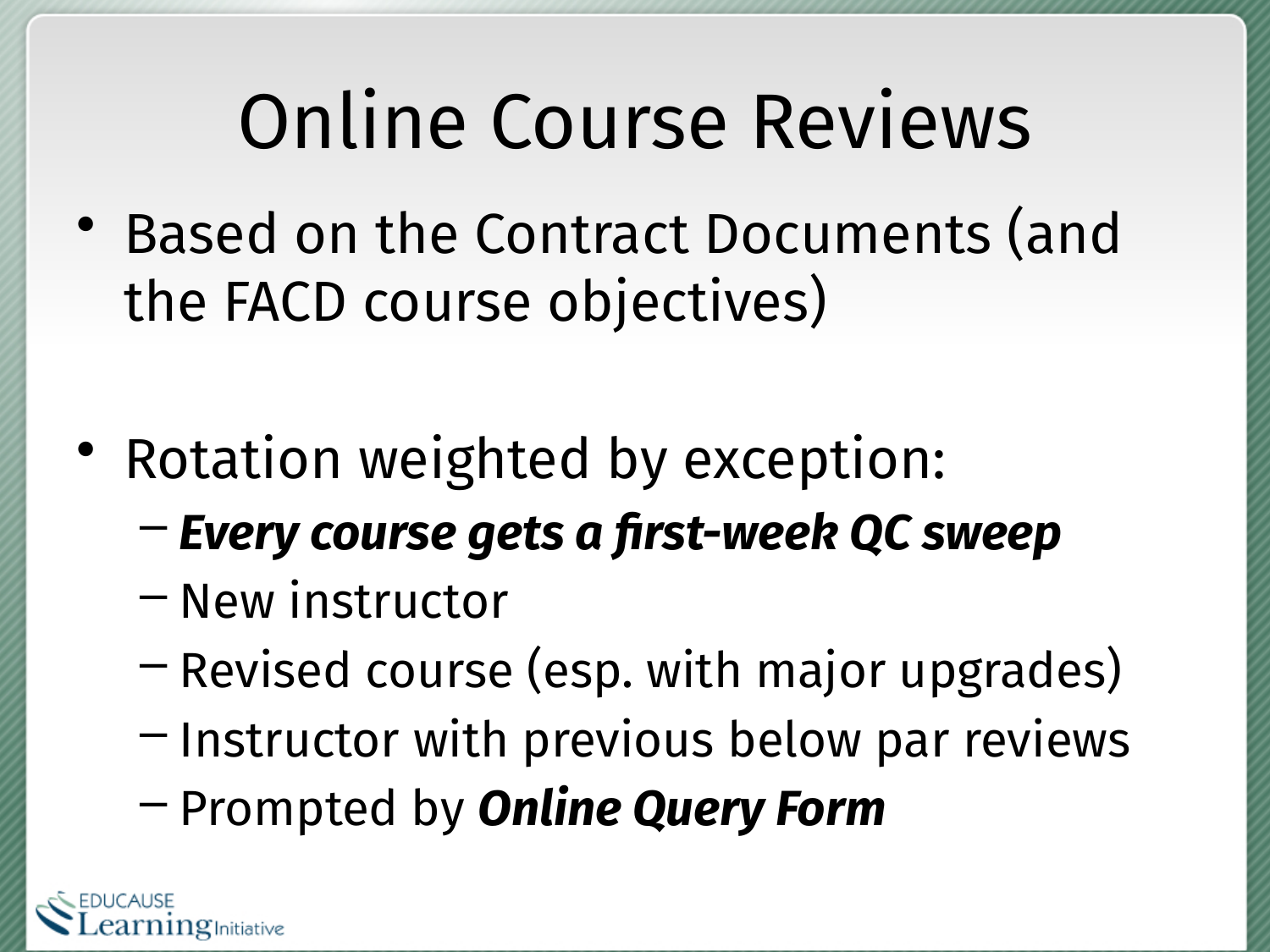

# Online Course Reviews
Based on the Contract Documents (and the FACD course objectives)

Rotation weighted by exception:
Every course gets a first-week QC sweep
New instructor
Revised course (esp. with major upgrades)
Instructor with previous below par reviews
Prompted by Online Query Form